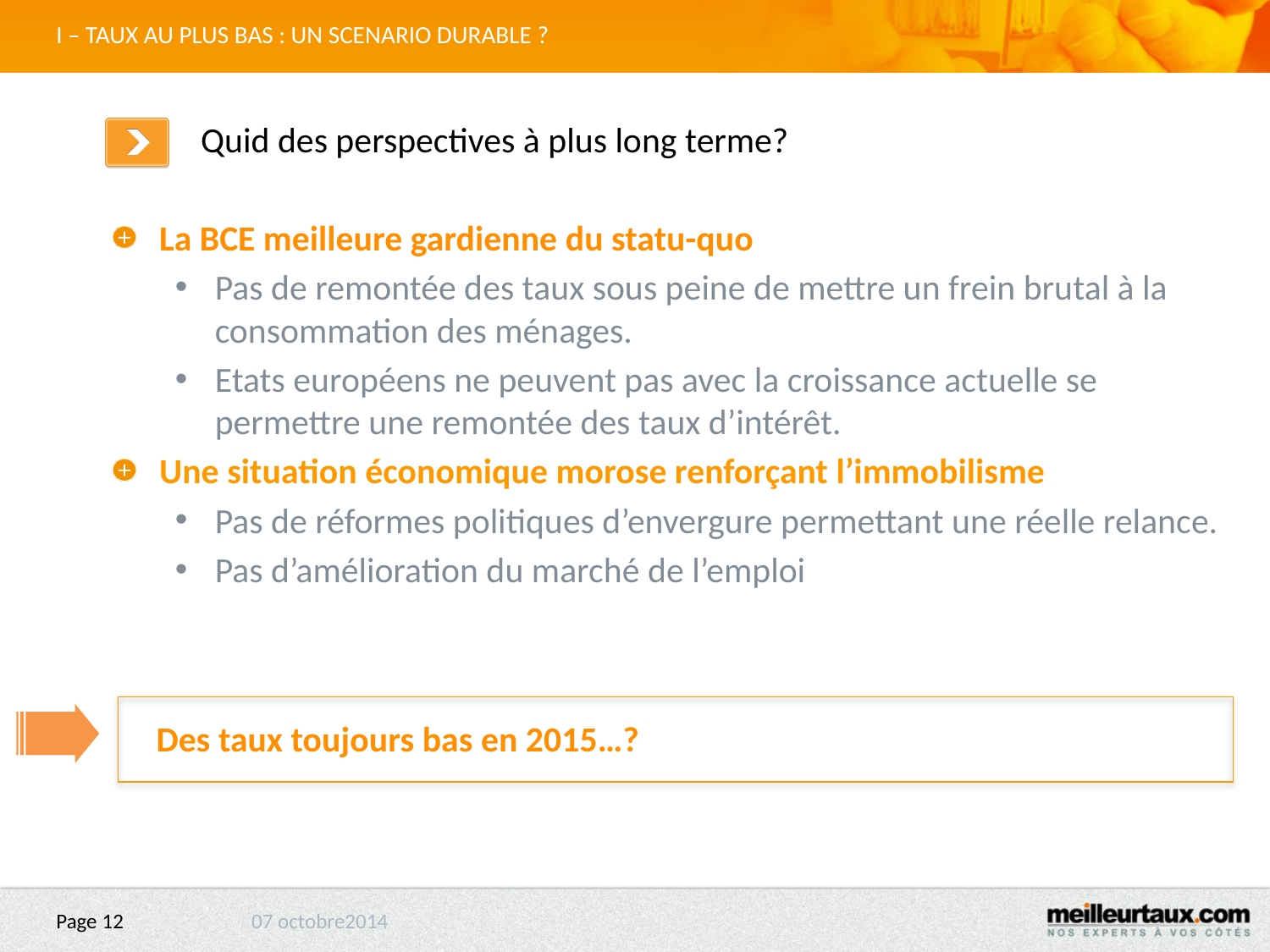

I – TAUX AU PLUS BAS : UN SCENARIO DURABLE ?

Quid des perspectives à plus long terme?
La BCE meilleure gardienne du statu-quo
Pas de remontée des taux sous peine de mettre un frein brutal à la consommation des ménages.
Etats européens ne peuvent pas avec la croissance actuelle se permettre une remontée des taux d’intérêt.
Une situation économique morose renforçant l’immobilisme
Pas de réformes politiques d’envergure permettant une réelle relance.
Pas d’amélioration du marché de l’emploi

Des taux toujours bas en 2015…?
07 octobre2014
Page 12